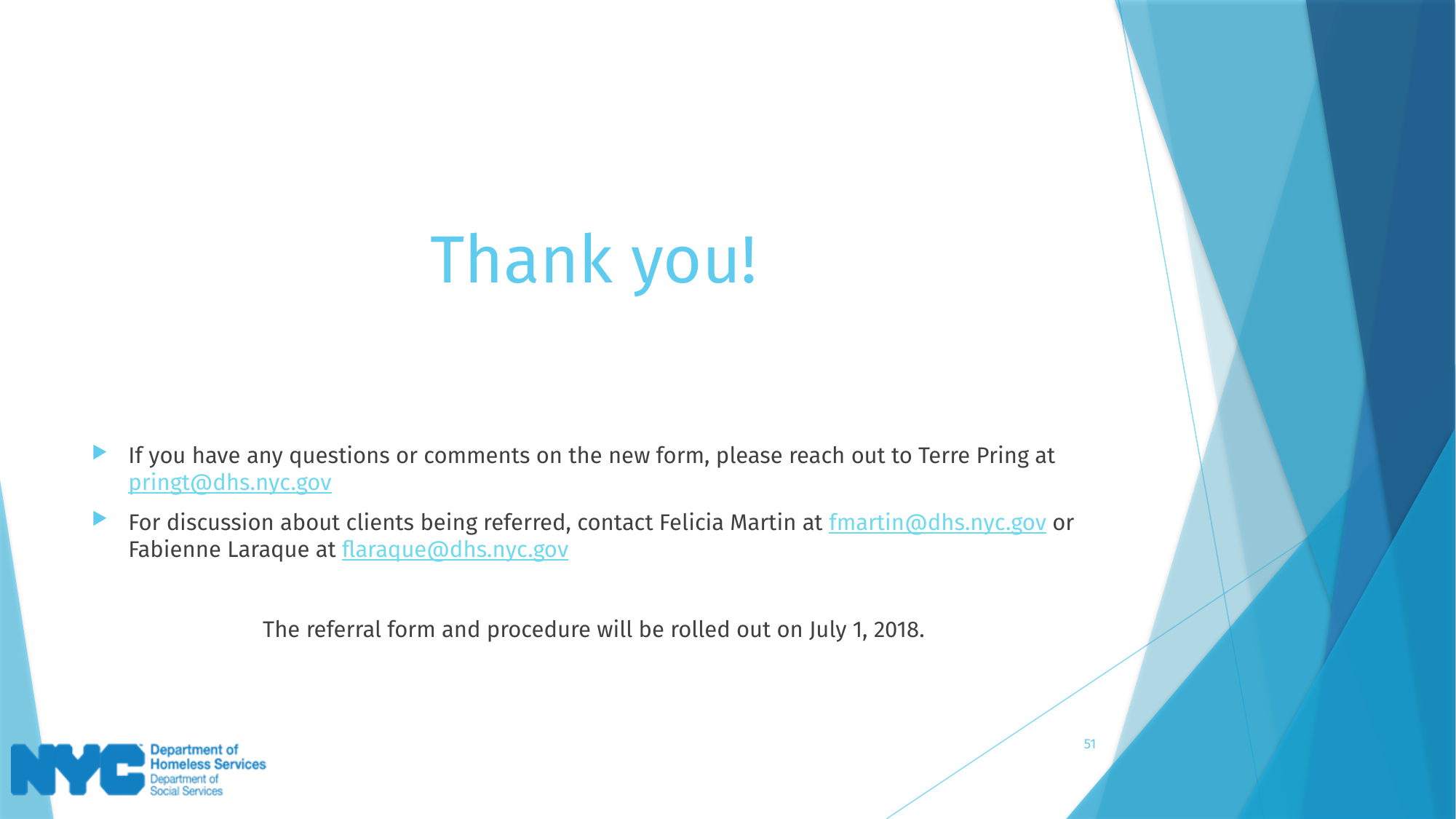

# Thank you!
If you have any questions or comments on the new form, please reach out to Terre Pring at pringt@dhs.nyc.gov
For discussion about clients being referred, contact Felicia Martin at fmartin@dhs.nyc.gov or Fabienne Laraque at flaraque@dhs.nyc.gov

The referral form and procedure will be rolled out on July 1, 2018.

51